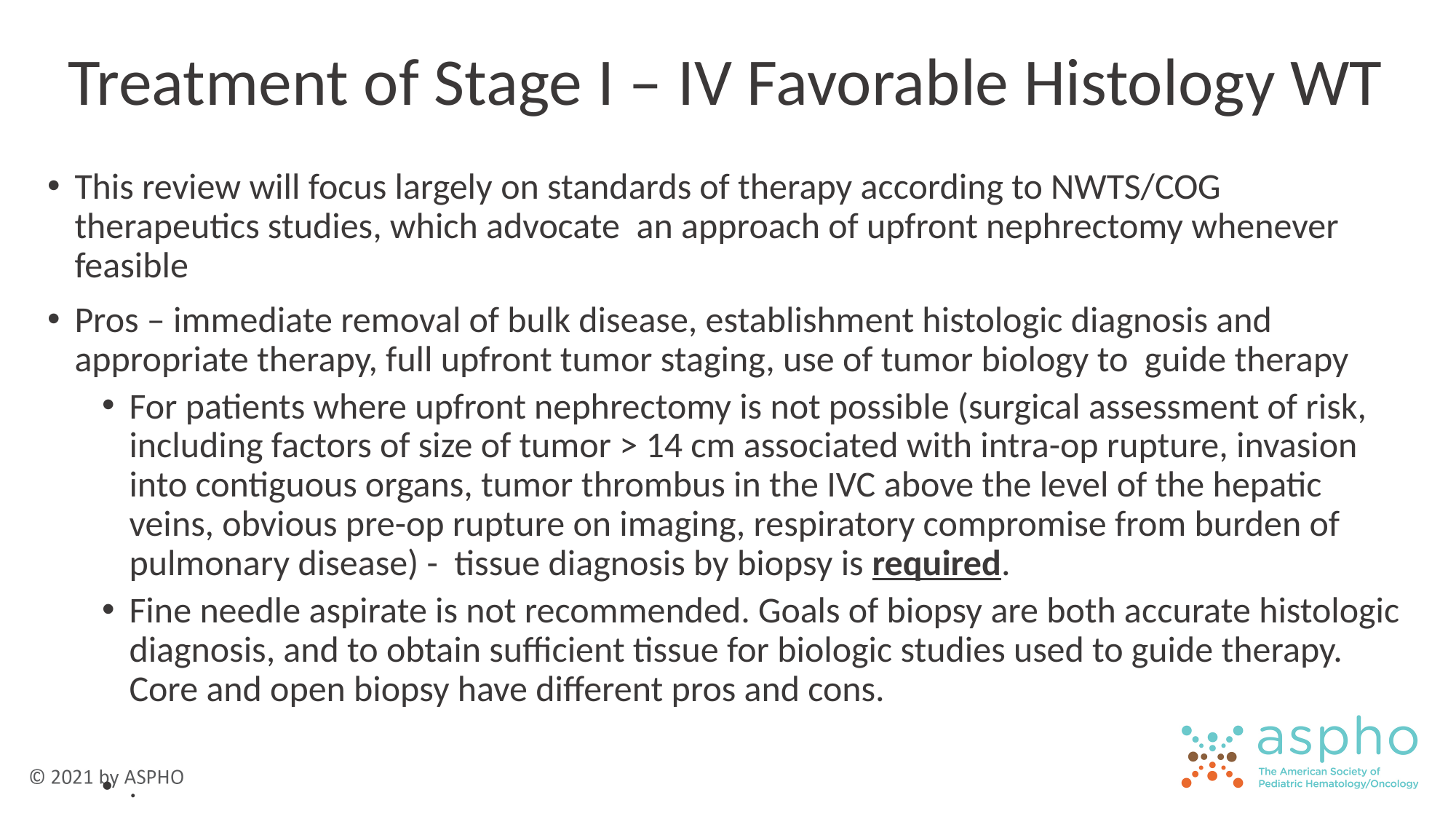

# Treatment of Stage I – IV Favorable Histology WT
This review will focus largely on standards of therapy according to NWTS/COG therapeutics studies, which advocate  an approach of upfront nephrectomy whenever feasible
Pros – immediate removal of bulk disease, establishment histologic diagnosis and appropriate therapy, full upfront tumor staging, use of tumor biology to  guide therapy
For patients where upfront nephrectomy is not possible (surgical assessment of risk, including factors of size of tumor > 14 cm associated with intra-op rupture, invasion into contiguous organs, tumor thrombus in the IVC above the level of the hepatic veins, obvious pre-op rupture on imaging, respiratory compromise from burden of pulmonary disease) -  tissue diagnosis by biopsy is required.
Fine needle aspirate is not recommended. Goals of biopsy are both accurate histologic diagnosis, and to obtain sufficient tissue for biologic studies used to guide therapy. Core and open biopsy have different pros and cons.

.